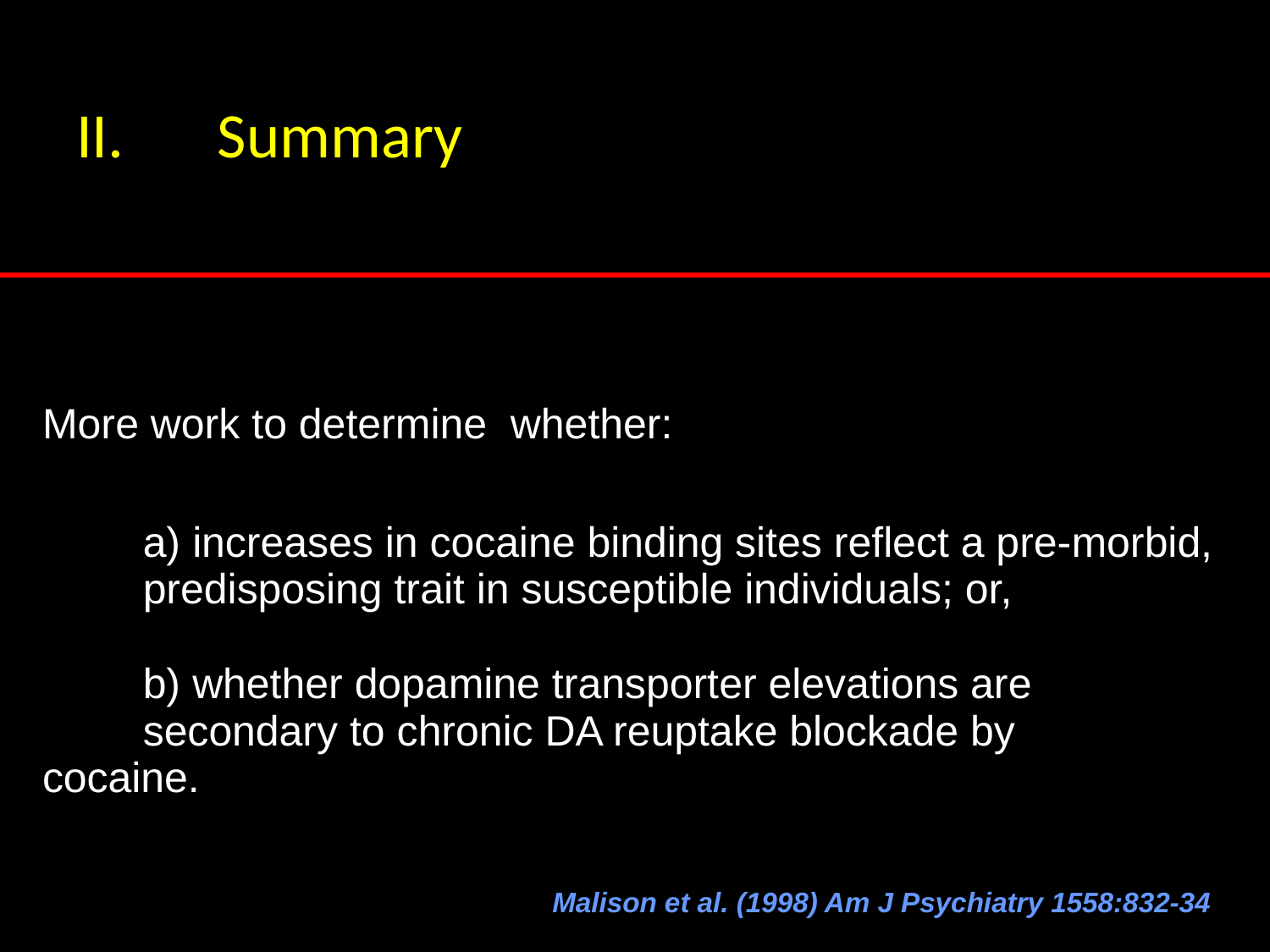

Summary

More work to determine  whether:

	a) increases in cocaine binding sites reflect a pre-morbid, 		predisposing trait in susceptible individuals; or,

	b) whether dopamine transporter elevations are 		 		secondary to chronic DA reuptake blockade by 		cocaine.

Malison et al. (1998) Am J Psychiatry 1558:832-34